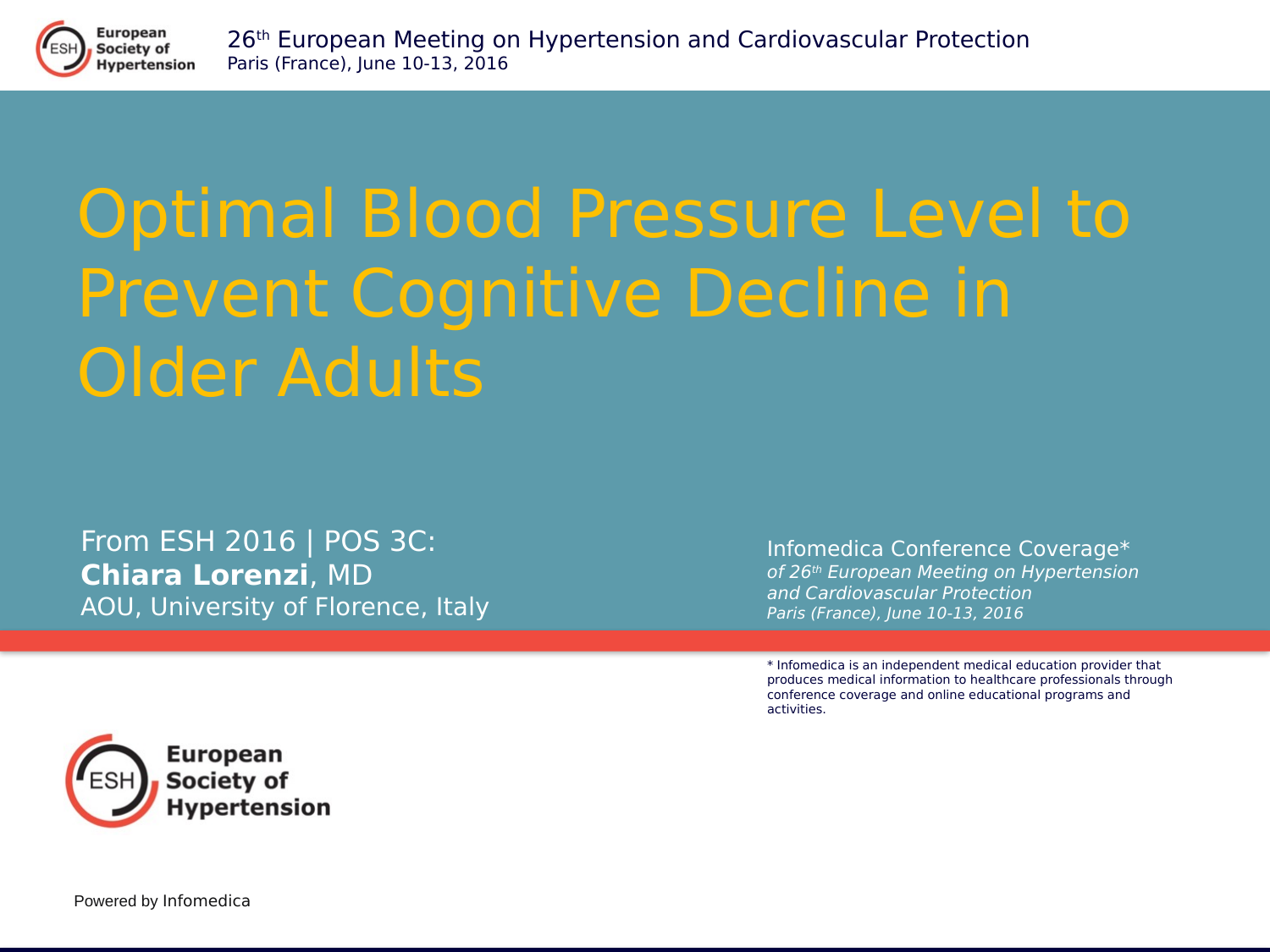

# Optimal Blood Pressure Level to Prevent Cognitive Decline in Older Adults
From ESH 2016 | POS 3C:
Chiara Lorenzi, MD
AOU, University of Florence, Italy